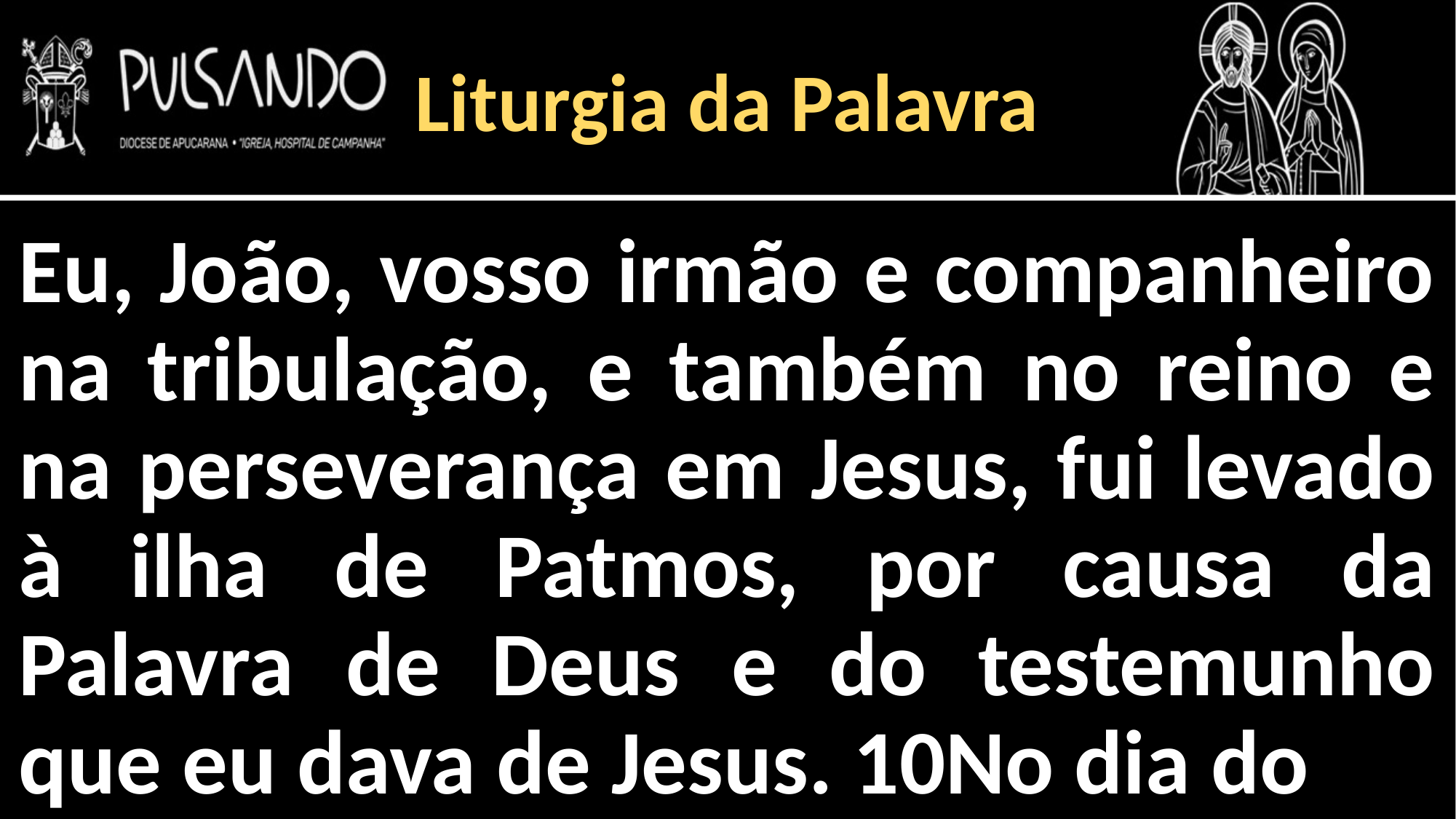

Liturgia da Palavra
Eu, João, vosso irmão e companheiro na tribulação, e também no reino e na perseverança em Jesus, fui levado à ilha de Patmos, por causa da Palavra de Deus e do testemunho que eu dava de Jesus. 10No dia do